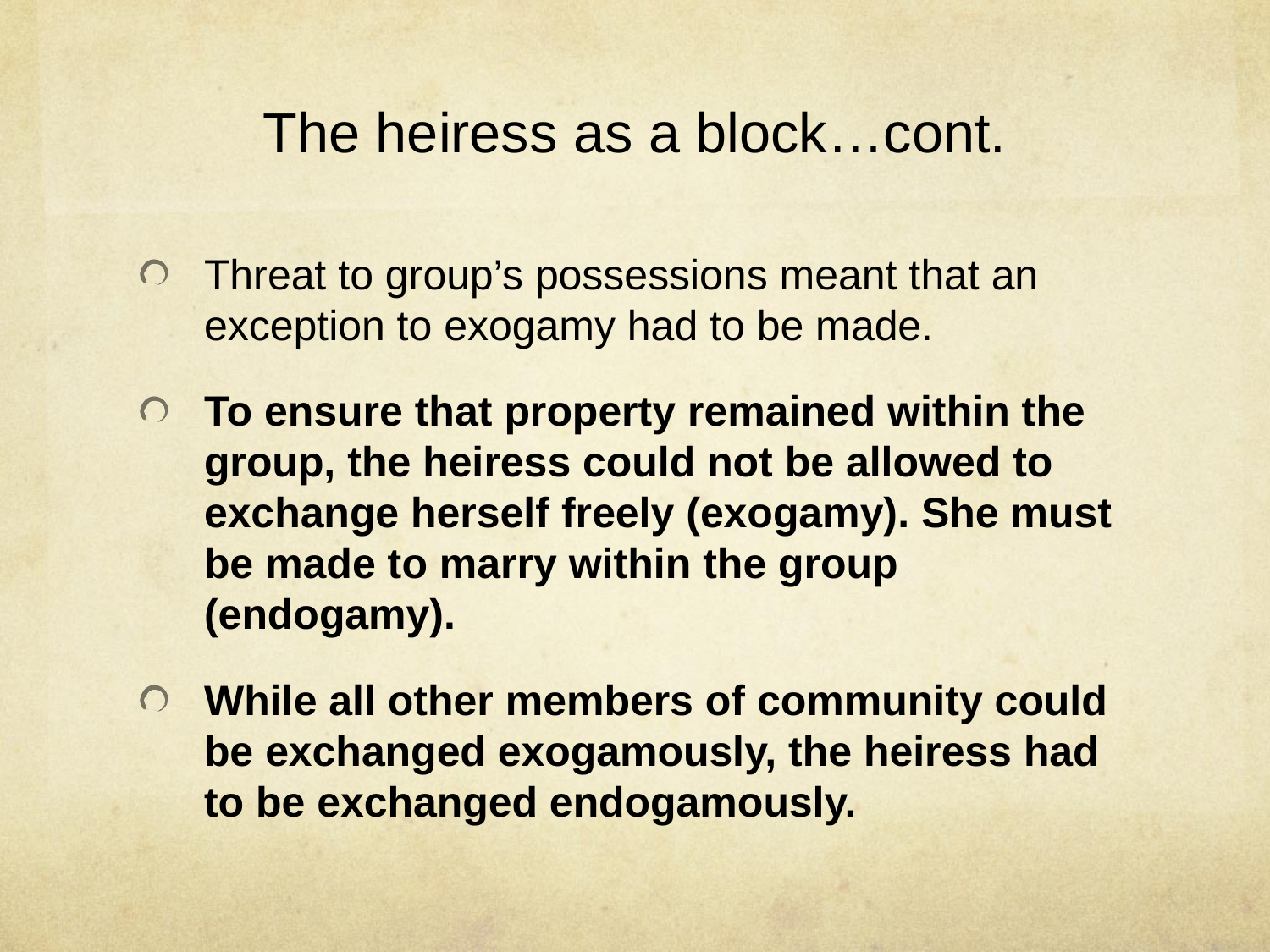

# The heiress as a block…cont.
Threat to group’s possessions meant that an exception to exogamy had to be made.
To ensure that property remained within the group, the heiress could not be allowed to exchange herself freely (exogamy). She must be made to marry within the group (endogamy).
While all other members of community could be exchanged exogamously, the heiress had to be exchanged endogamously.